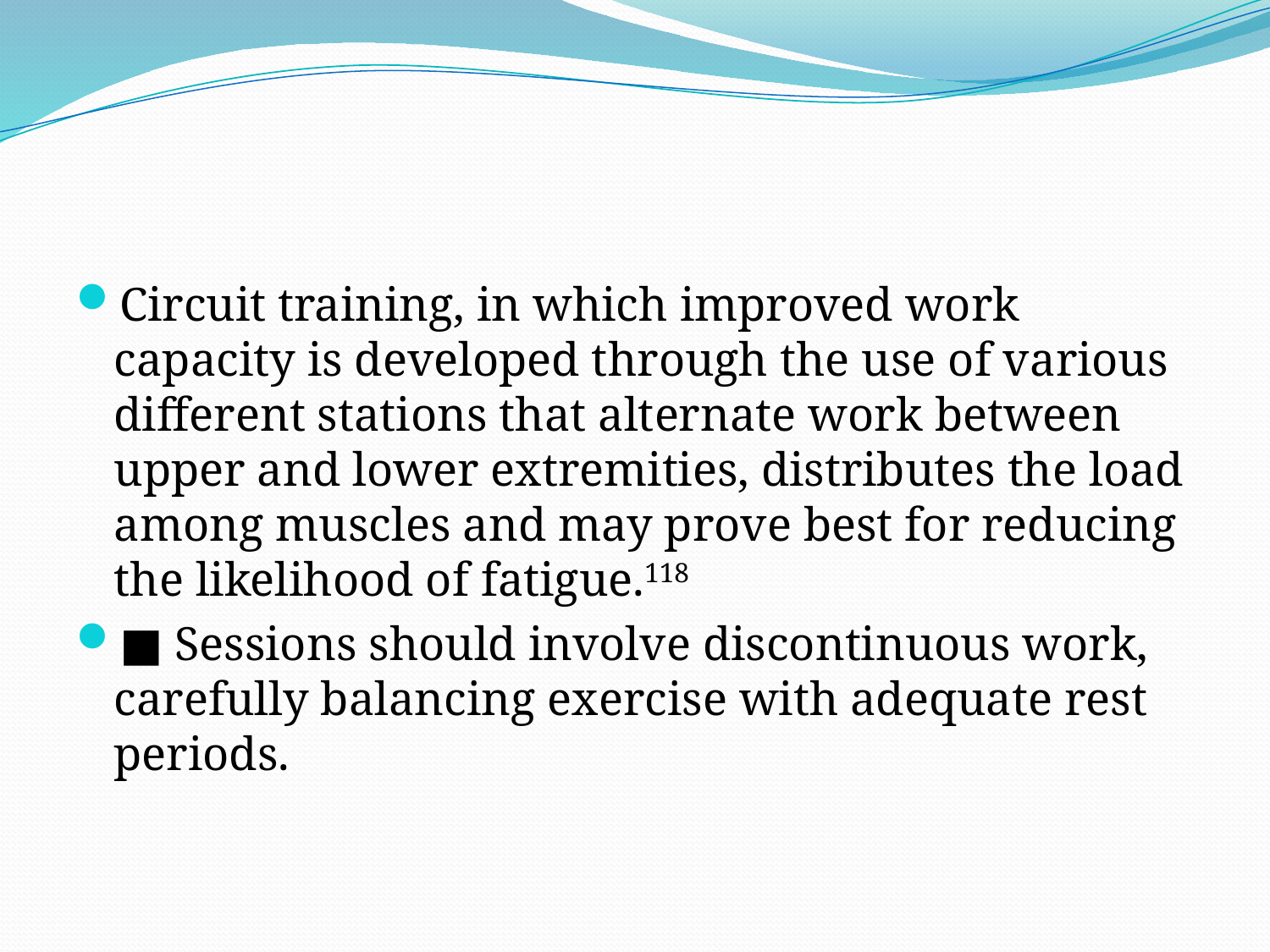

#
Circuit training, in which improved work capacity is developed through the use of various different stations that alternate work between upper and lower extremities, distributes the load among muscles and may prove best for reducing the likelihood of fatigue.118
■ Sessions should involve discontinuous work, carefully balancing exercise with adequate rest periods.